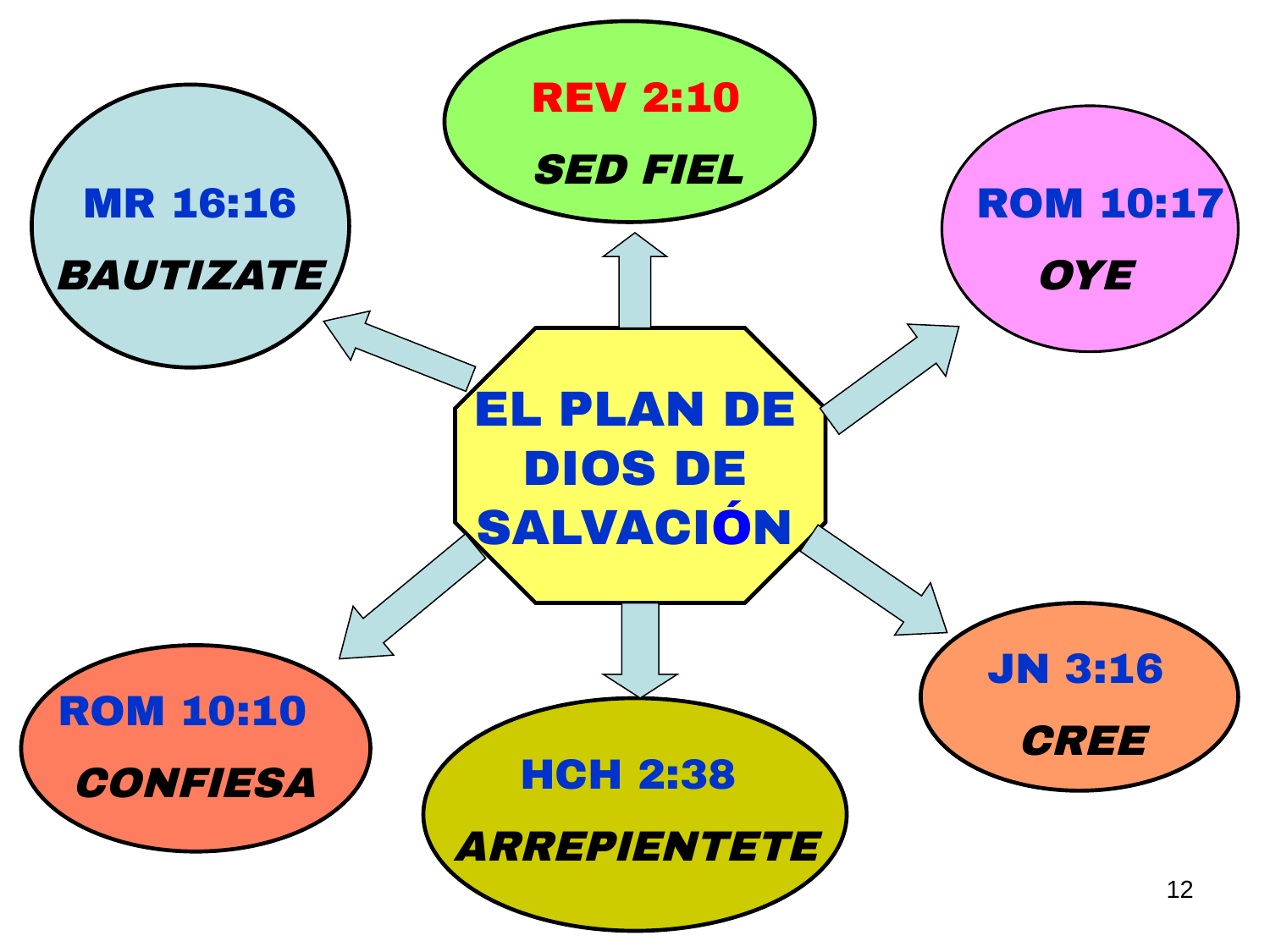

REV 2:10
   SED FIEL

  MR 16:16
BAUTIZATE
 ROM 10:17
     OYE

EL PLAN DE DIOS DE SALVACIÓN

 JN 3:16
   CREE

 ROM 10:10
  CONFIESA

        HCH 2:38
  ARREPIENTETE
12